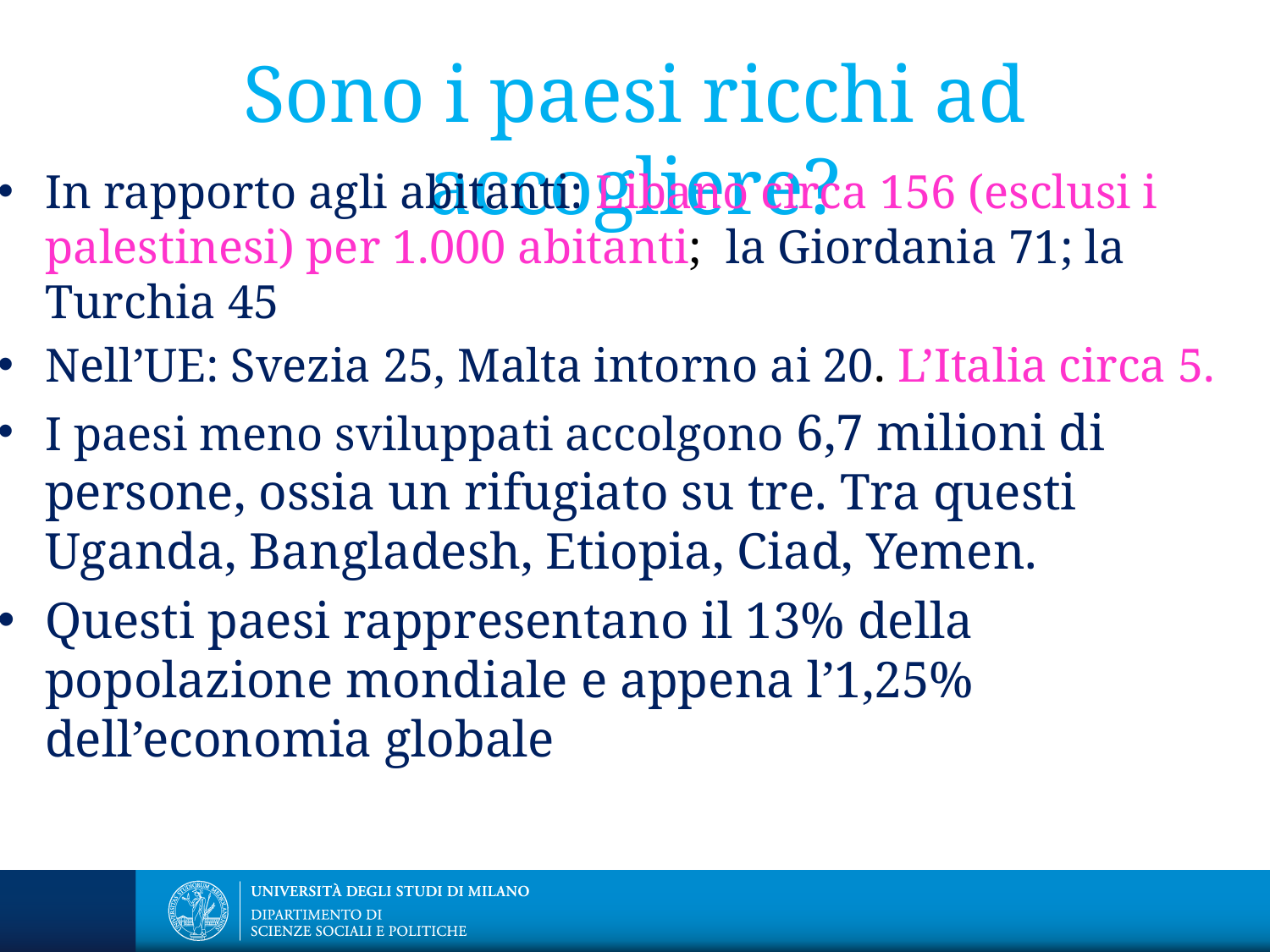

# Sono i paesi ricchi ad accogliere?
In rapporto agli abitanti: Libano circa 156 (esclusi i palestinesi) per 1.000 abitanti;  la Giordania 71; la Turchia 45
Nell’UE: Svezia 25, Malta intorno ai 20. L’Italia circa 5.
I paesi meno sviluppati accolgono 6,7 milioni di persone, ossia un rifugiato su tre. Tra questi Uganda, Bangladesh, Etiopia, Ciad, Yemen.
Questi paesi rappresentano il 13% della popolazione mondiale e appena l’1,25% dell’economia globale